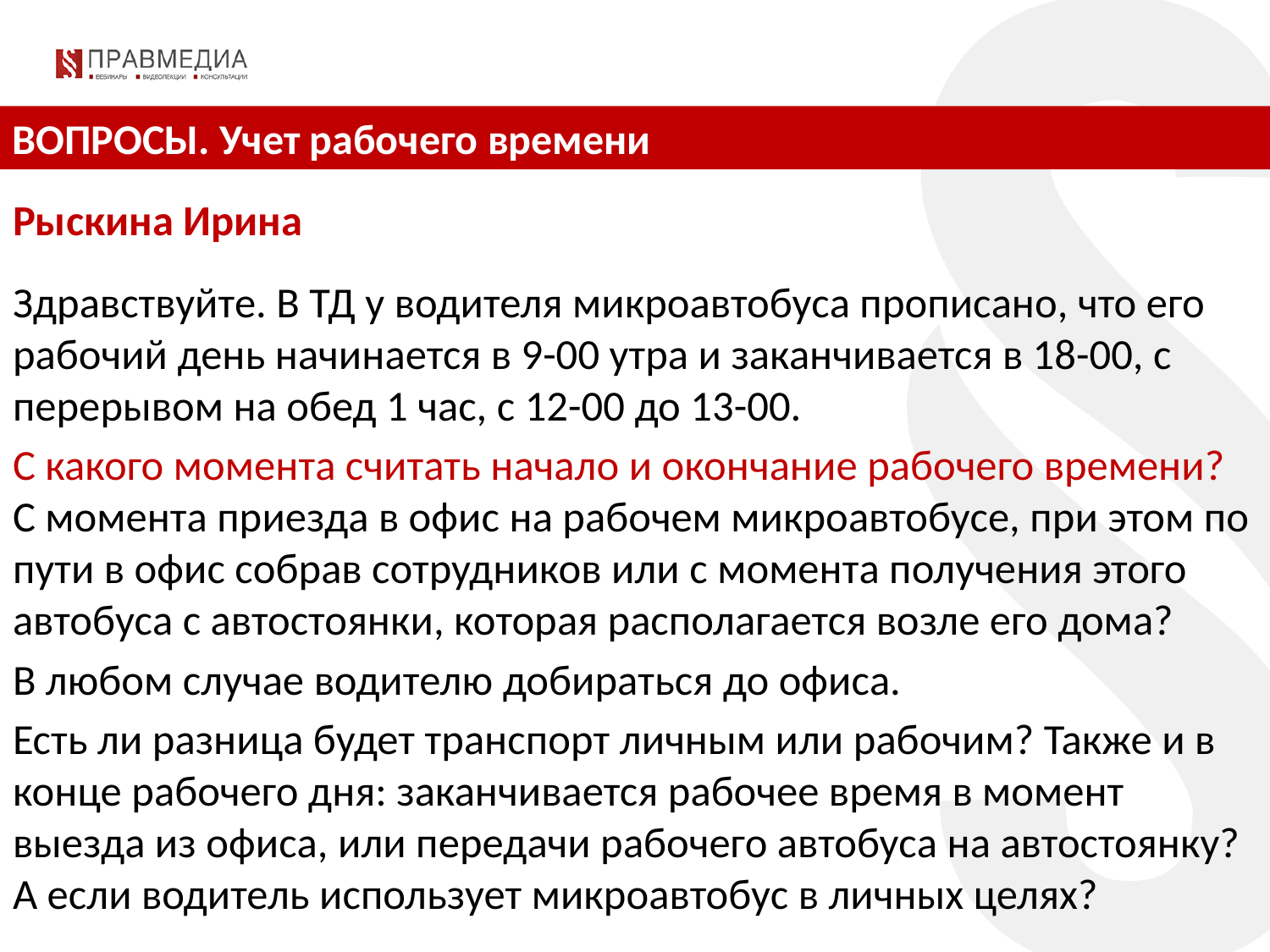

ВОПРОСЫ. Учет рабочего времени
Рыскина Ирина

Здравствуйте. В ТД у водителя микроавтобуса прописано, что его рабочий день начинается в 9-00 утра и заканчивается в 18-00, с перерывом на обед 1 час, с 12-00 до 13-00.
С какого момента считать начало и окончание рабочего времени? С момента приезда в офис на рабочем микроавтобусе, при этом по пути в офис собрав сотрудников или с момента получения этого автобуса с автостоянки, которая располагается возле его дома?
В любом случае водителю добираться до офиса.
Есть ли разница будет транспорт личным или рабочим? Также и в конце рабочего дня: заканчивается рабочее время в момент выезда из офиса, или передачи рабочего автобуса на автостоянку? А если водитель использует микроавтобус в личных целях?